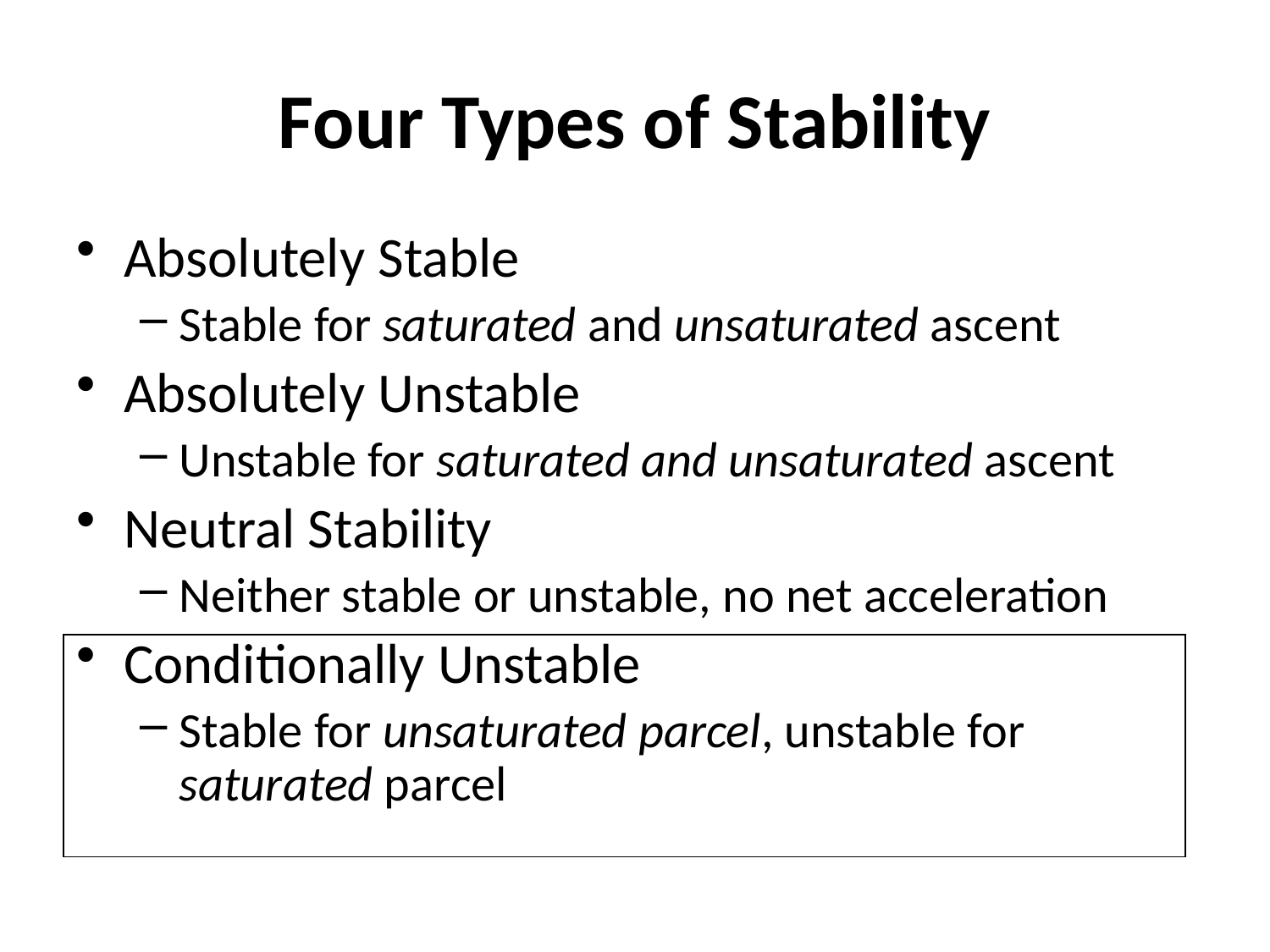

# Four Types of Stability
Absolutely Stable
Stable for saturated and unsaturated ascent
Absolutely Unstable
Unstable for saturated and unsaturated ascent
Neutral Stability
Neither stable or unstable, no net acceleration
Conditionally Unstable
Stable for unsaturated parcel, unstable for saturated parcel